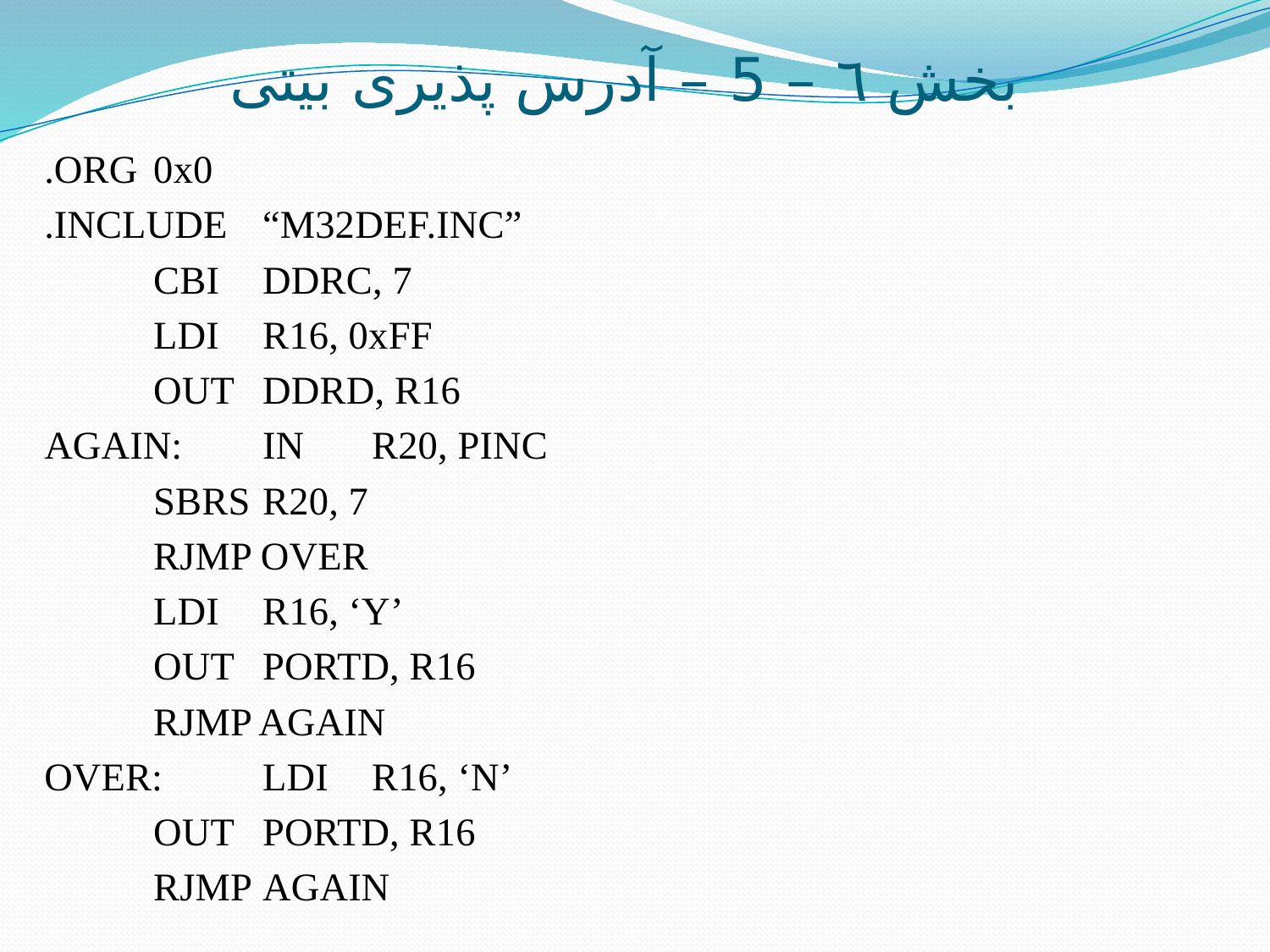

# بخش ٦ – 5 – آدرس پذیری بیتی
.ORG	0x0
.INCLUDE	“M32DEF.INC”
		CBI	DDRC, 7
		LDI	R16, 0xFF
		OUT	DDRD, R16
AGAIN:	IN	R20, PINC
		SBRS	R20, 7
		RJMP OVER
		LDI	R16, ‘Y’
		OUT	PORTD, R16
		RJMP AGAIN
OVER:	LDI	R16, ‘N’
		OUT	PORTD, R16
		RJMP	AGAIN